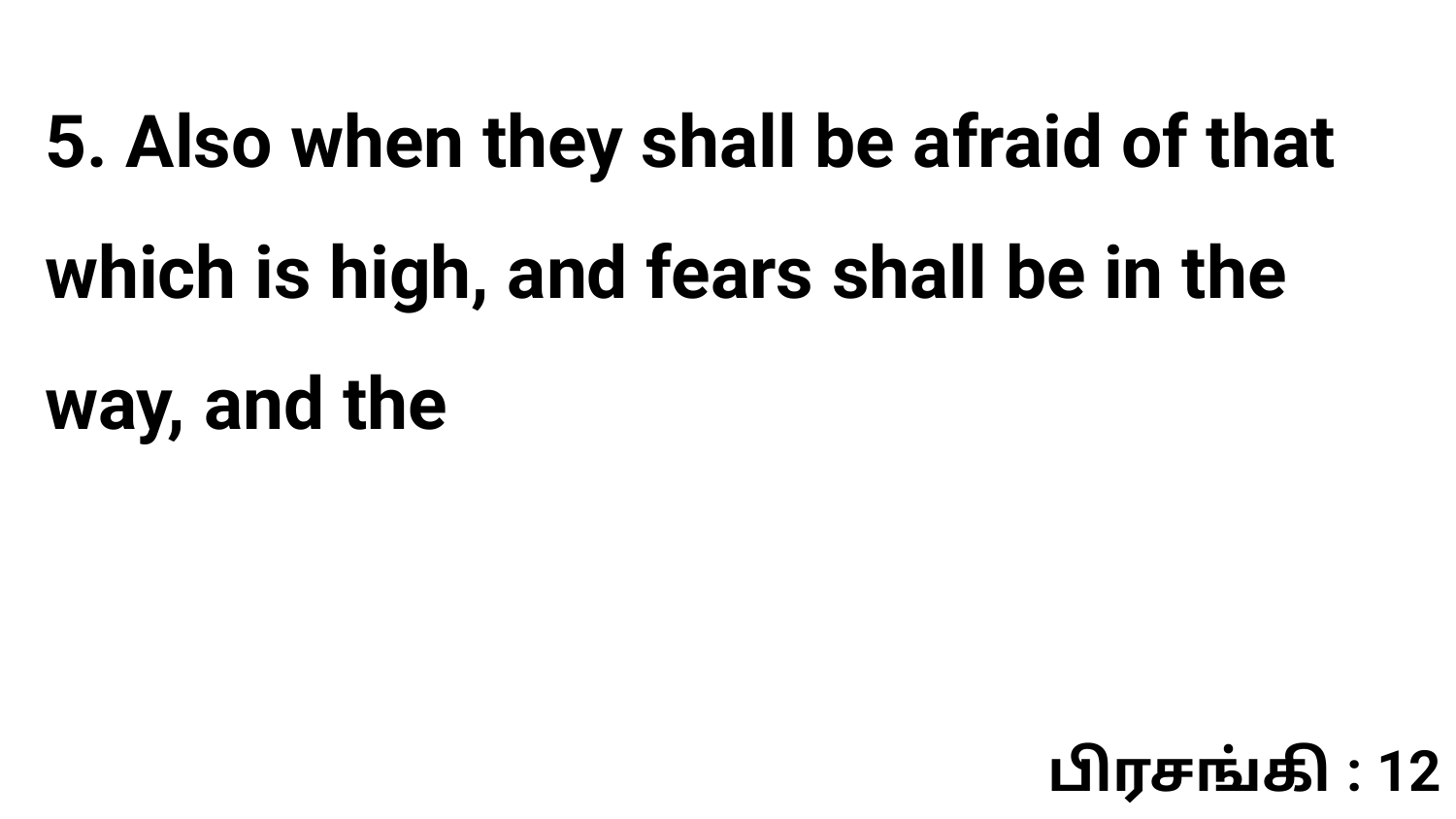

5. Also when they shall be afraid of that which is high, and fears shall be in the way, and the
பிரசங்கி : 12